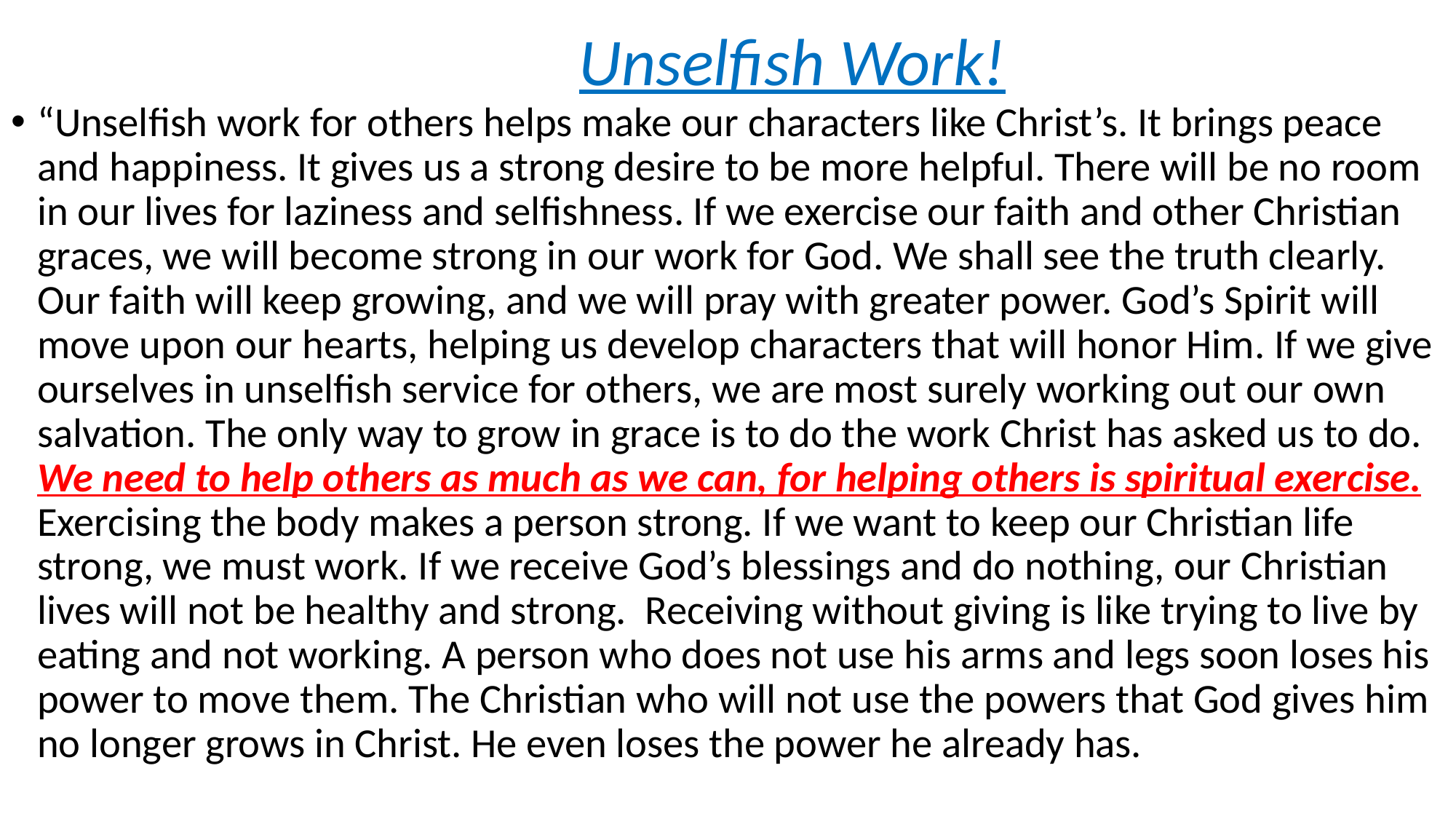

# Unselfish Work!
“Unselfish work for others helps make our characters like Christ’s. It brings peace and happiness. It gives us a strong desire to be more helpful. There will be no room in our lives for laziness and selfishness. If we exercise our faith and other Christian graces, we will become strong in our work for God. We shall see the truth clearly. Our faith will keep growing, and we will pray with greater power. God’s Spirit will move upon our hearts, helping us develop characters that will honor Him. If we give ourselves in unselfish service for others, we are most surely working out our own salvation. The only way to grow in grace is to do the work Christ has asked us to do. We need to help others as much as we can, for helping others is spiritual exercise. Exercising the body makes a person strong. If we want to keep our Christian life strong, we must work. If we receive God’s blessings and do nothing, our Christian lives will not be healthy and strong.  Receiving without giving is like trying to live by eating and not working. A person who does not use his arms and legs soon loses his power to move them. The Christian who will not use the powers that God gives him no longer grows in Christ. He even loses the power he already has.